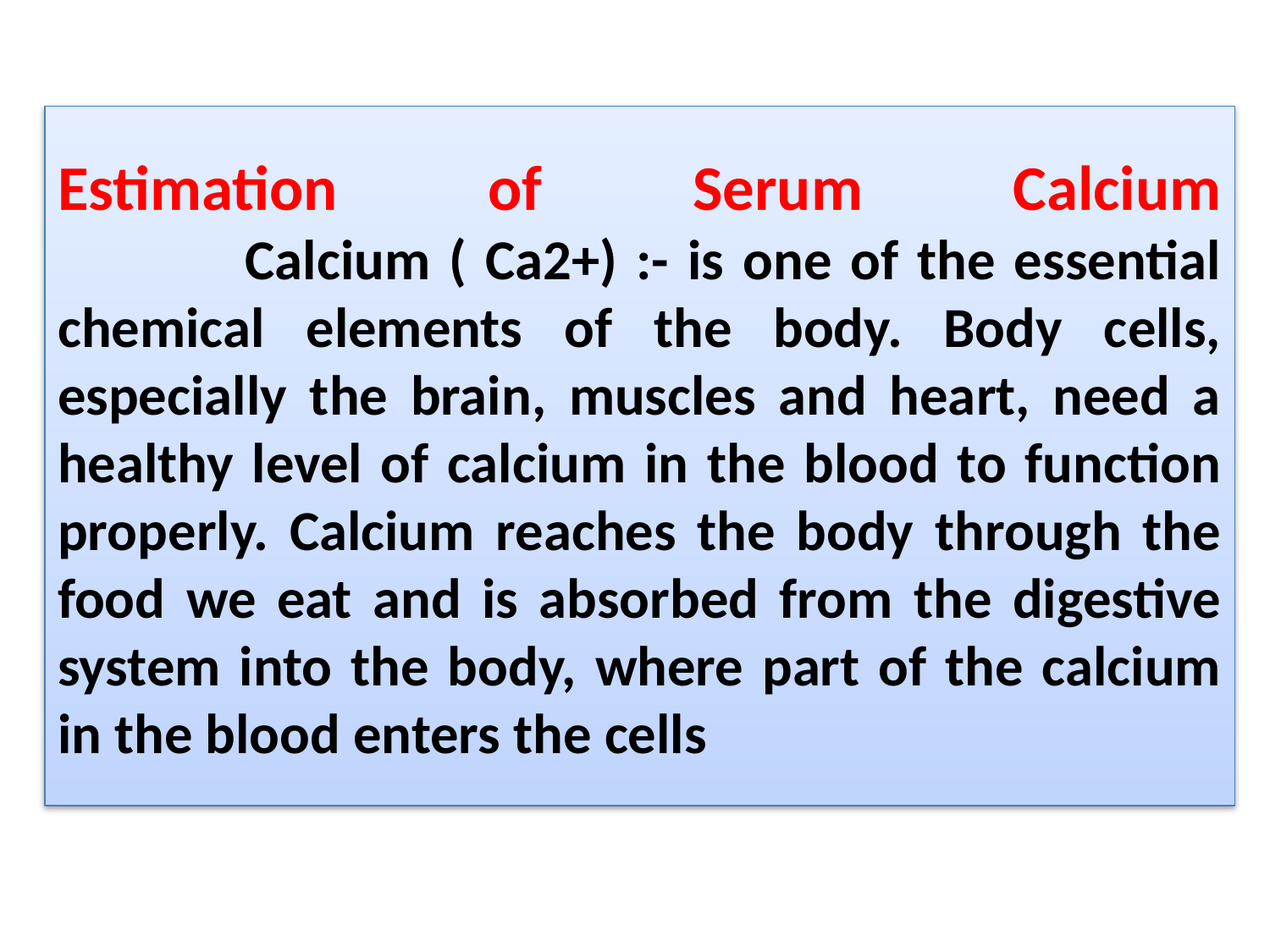

# Estimation of Serum Calcium Calcium ( Ca2+) :- is one of the essential chemical elements of the body. Body cells, especially the brain, muscles and heart, need a healthy level of calcium in the blood to function properly. Calcium reaches the body through the food we eat and is absorbed from the digestive system into the body, where part of the calcium in the blood enters the cells